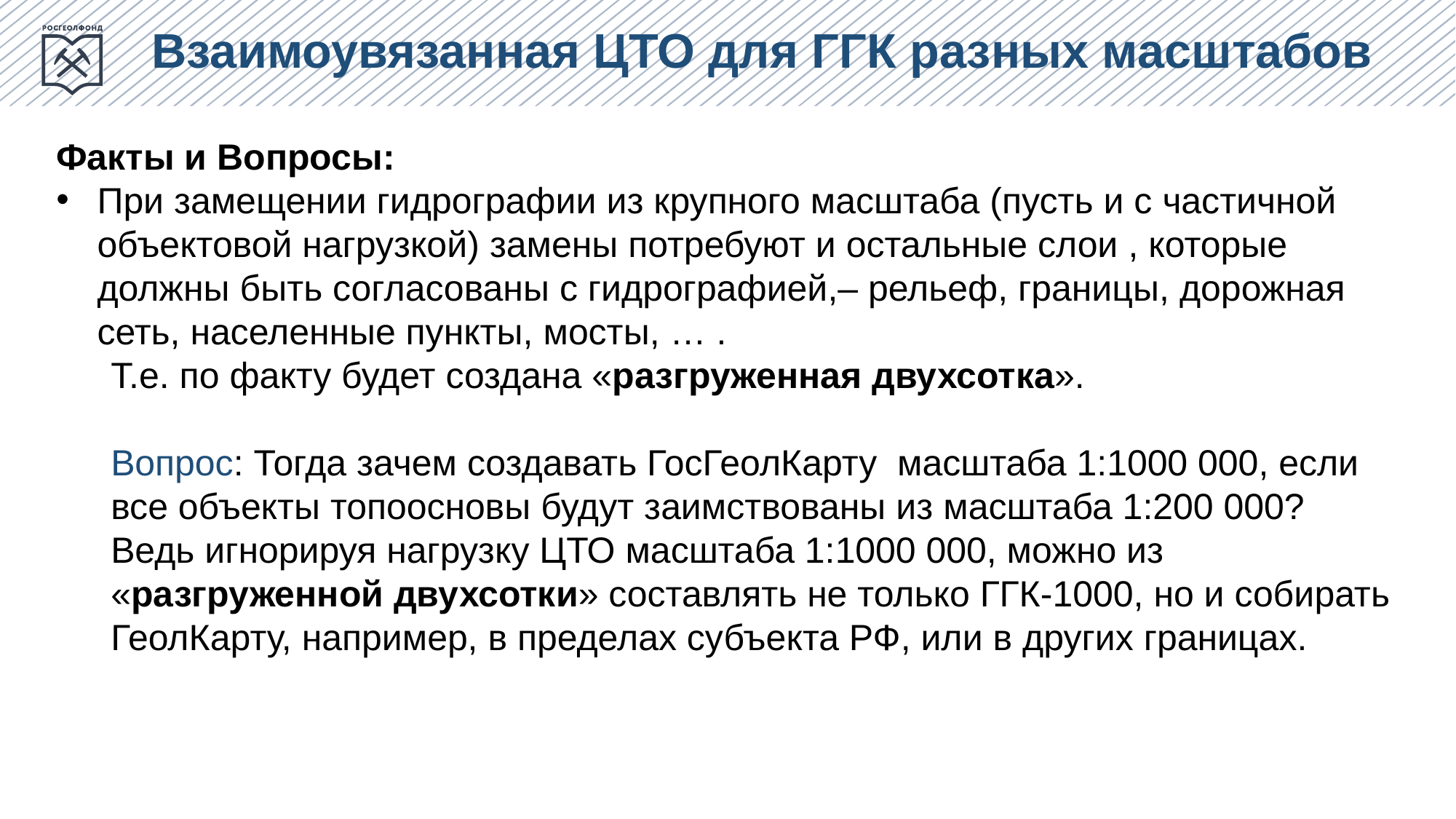

Взаимоувязанная ЦТО для ГГК разных масштабов

Факты и Вопросы:
При замещении гидрографии из крупного масштаба (пусть и с частичной объектовой нагрузкой) замены потребуют и остальные слои , которые должны быть согласованы с гидрографией,– рельеф, границы, дорожная сеть, населенные пункты, мосты, … .
Т.е. по факту будет создана «разгруженная двухсотка».

Вопрос: Тогда зачем создавать ГосГеолКарту  масштаба 1:1000 000, если все объекты топоосновы будут заимствованы из масштаба 1:200 000?
Ведь игнорируя нагрузку ЦТО масштаба 1:1000 000, можно из «разгруженной двухсотки» составлять не только ГГК-1000, но и собирать ГеолКарту, например, в пределах субъекта РФ, или в других границах.